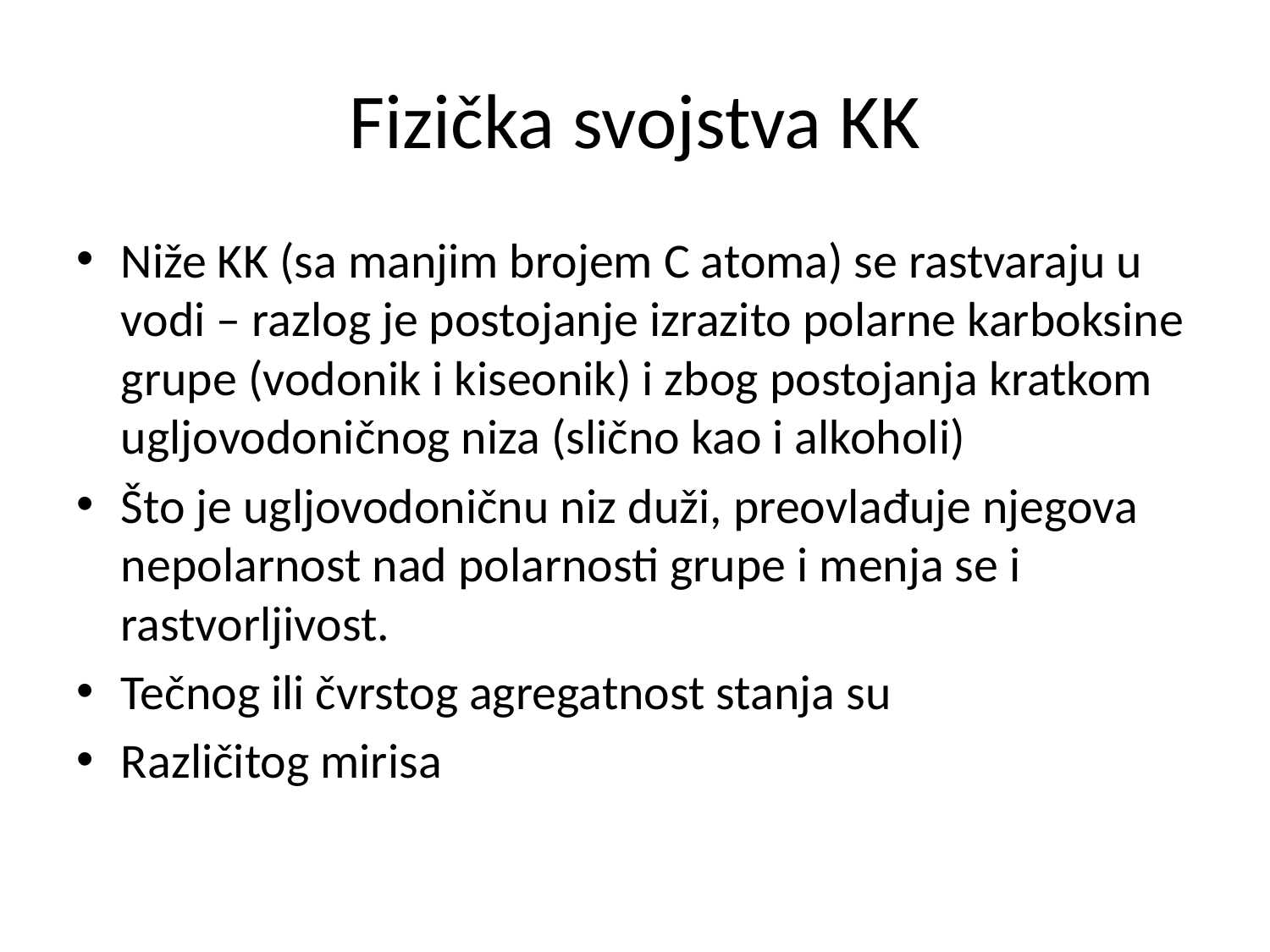

# Fizička svojstva KK
Niže KK (sa manjim brojem C atoma) se rastvaraju u vodi – razlog je postojanje izrazito polarne karboksine grupe (vodonik i kiseonik) i zbog postojanja kratkom ugljovodoničnog niza (slično kao i alkoholi)
Što je ugljovodoničnu niz duži, preovlađuje njegova nepolarnost nad polarnosti grupe i menja se i rastvorljivost.
Tečnog ili čvrstog agregatnost stanja su
Različitog mirisa